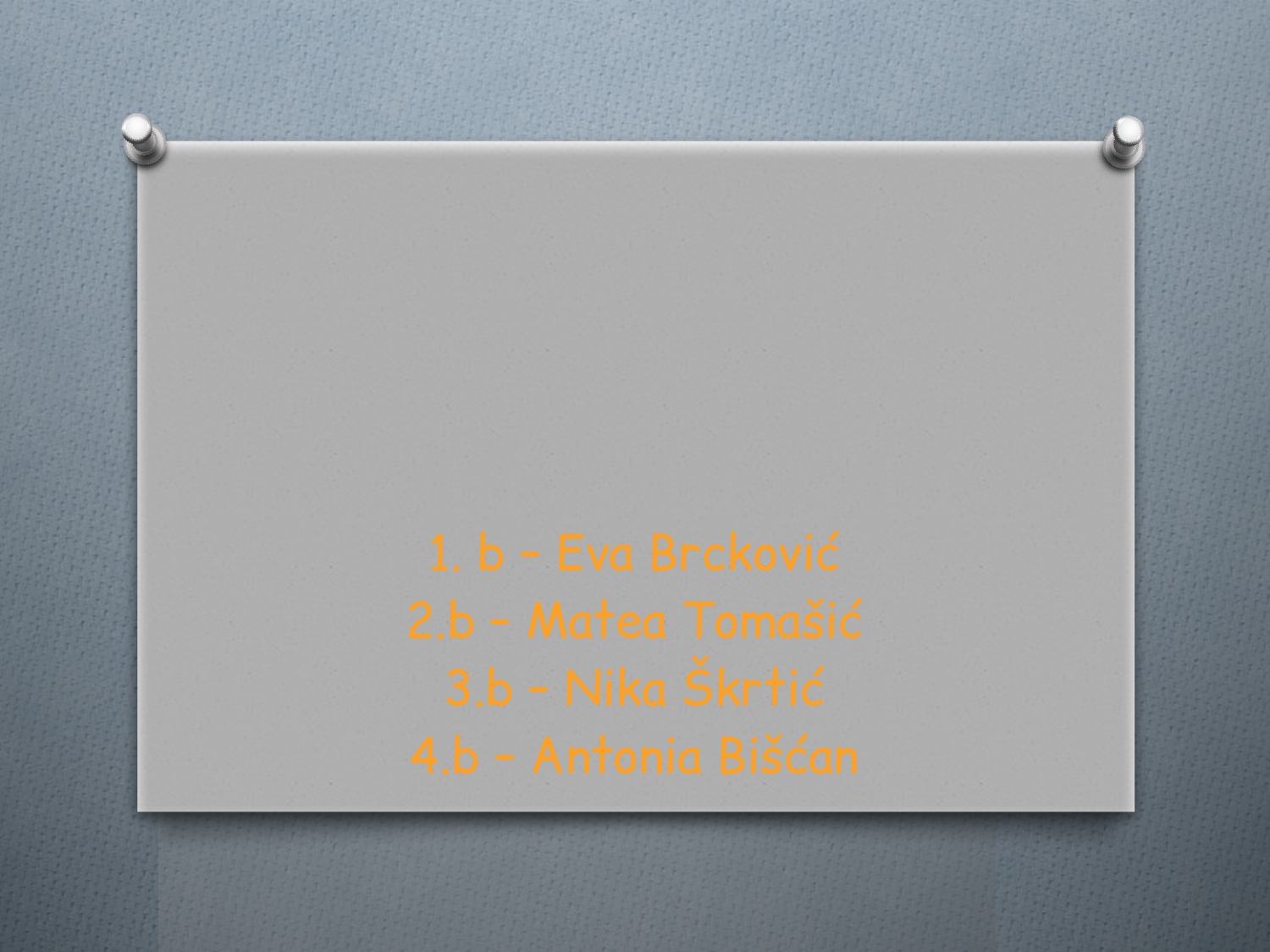

#
1. b – Eva Brcković
2.b – Matea Tomašić
3.b – Nika Škrtić
4.b – Antonia Bišćan